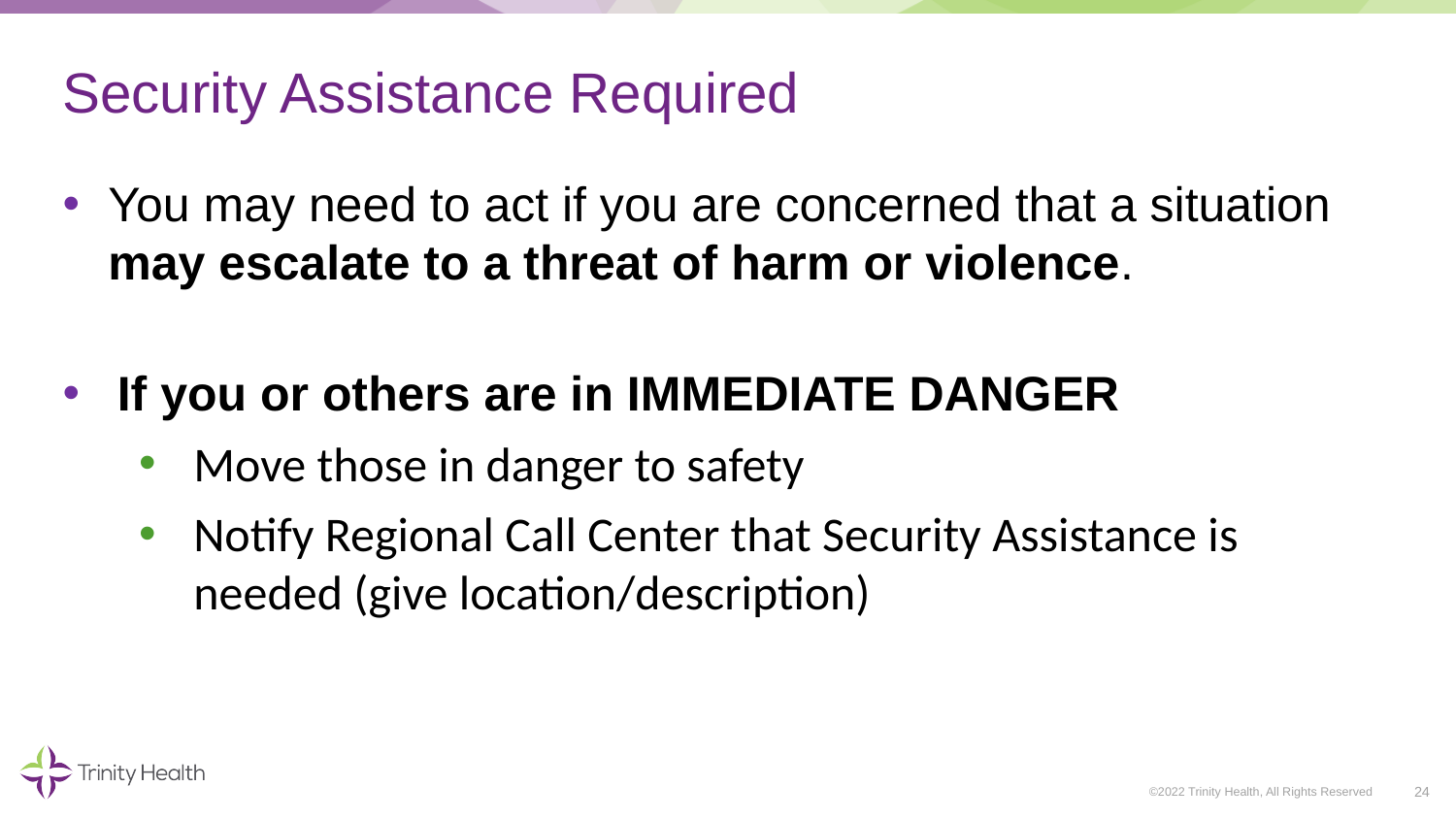

# Security Assistance Required
You may need to act if you are concerned that a situation may escalate to a threat of harm or violence.

If you or others are in IMMEDIATE DANGER
Move those in danger to safety
Notify Regional Call Center that Security Assistance is needed (give location/description)

24
©2022 Trinity Health, All Rights Reserved